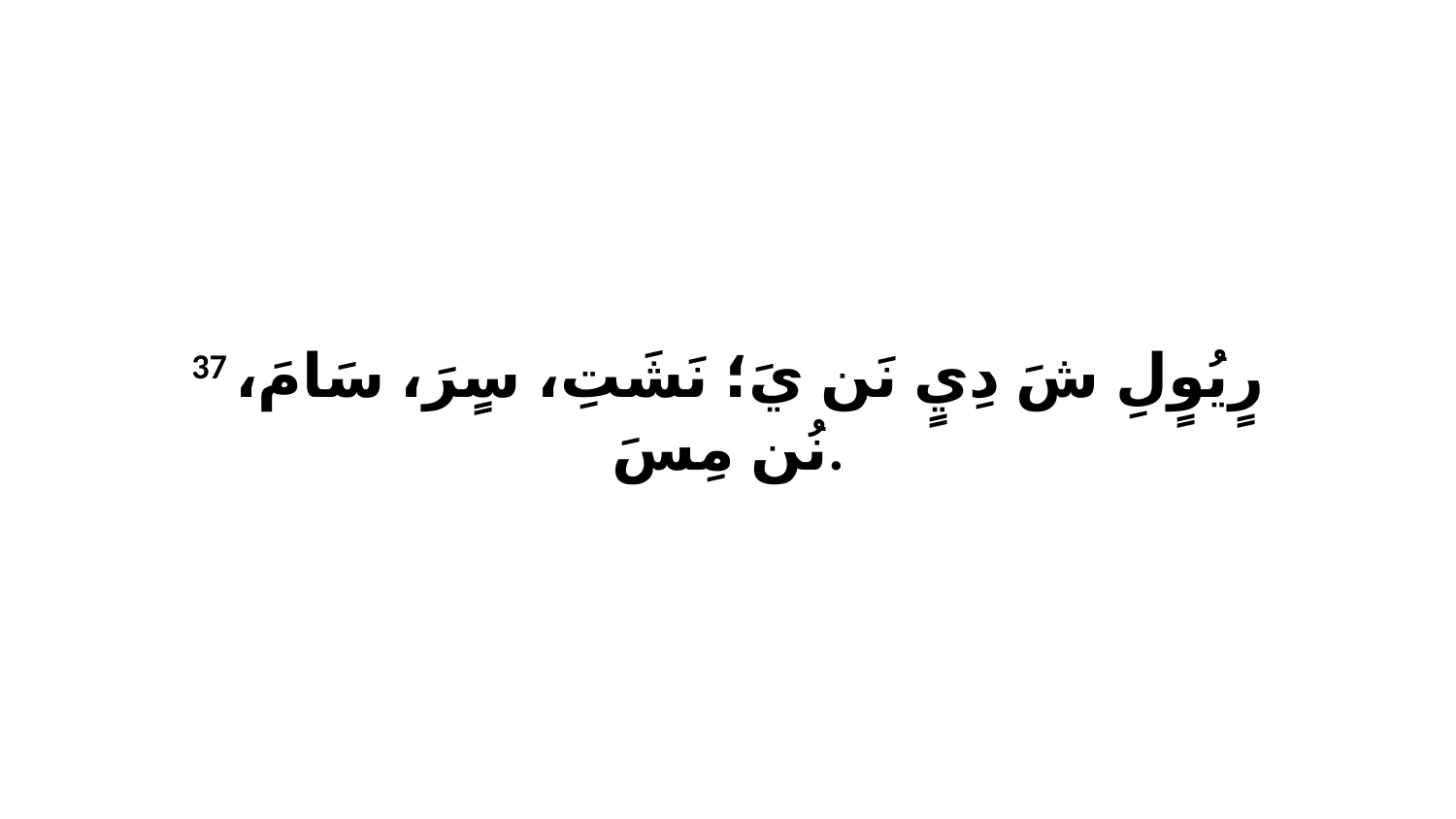

37 رٍيُوٍلِ شَ دِيٍ نَن يَ؛ نَشَتِ، سٍرَ، سَامَ، نُن مِسَ.